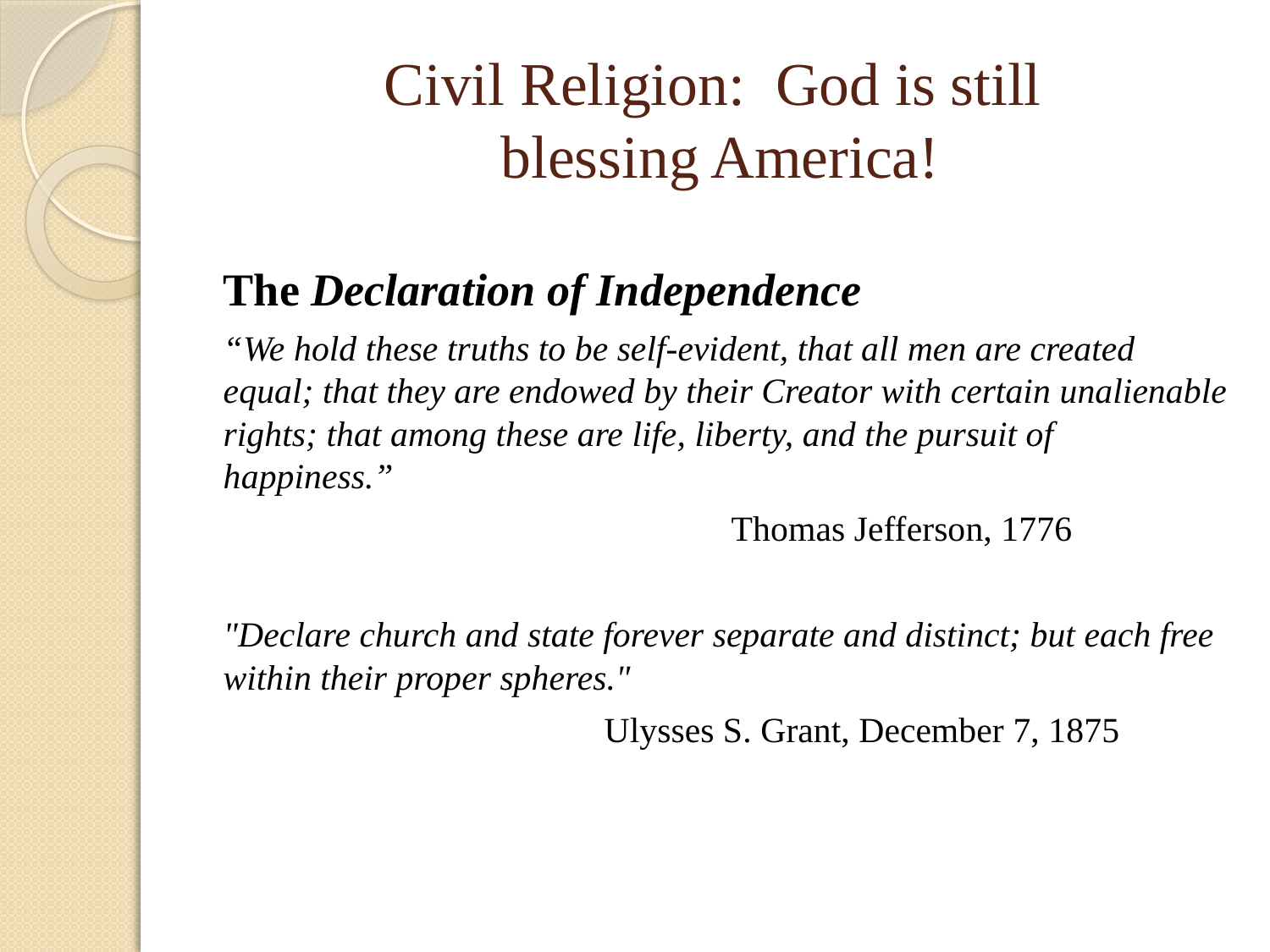

# Civil Religion:  God is still blessing America!

The Declaration of Independence
“We hold these truths to be self-evident, that all men are created equal; that they are endowed by their Creator with certain unalienable rights; that among these are life, liberty, and the pursuit of happiness.”
				Thomas Jefferson, 1776

"Declare church and state forever separate and distinct; but each free within their proper spheres."
			Ulysses S. Grant, December 7, 1875